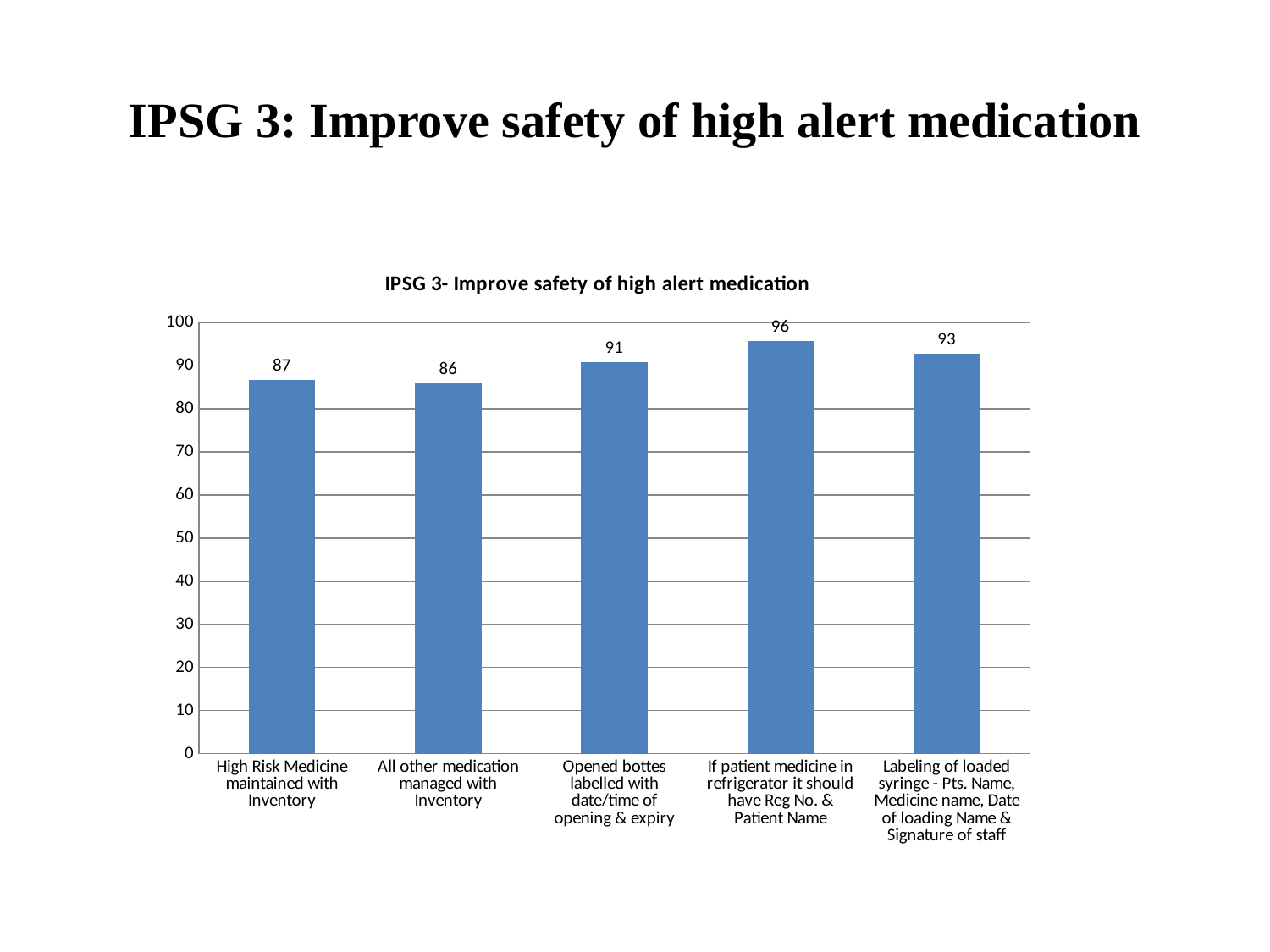

# IPSG 3: Improve safety of high alert medication

### Chart: IPSG 3- Improve safety of high alert medication

| Category |  |
|---|---|
| High Risk Medicine maintained with Inventory | 86.69934640522877 |
| All other medication managed with Inventory | 85.94771241830067 |
| Opened bottes labelled with date/time of opening & expiry | 90.78431372549021 |
| If patient medicine in refrigerator it should have Reg No. & Patient Name | 95.6989247311828 |
| Labeling of loaded syringe - Pts. Name, Medicine name, Date of loading Name & Signature of staff | 92.7922077922078 |